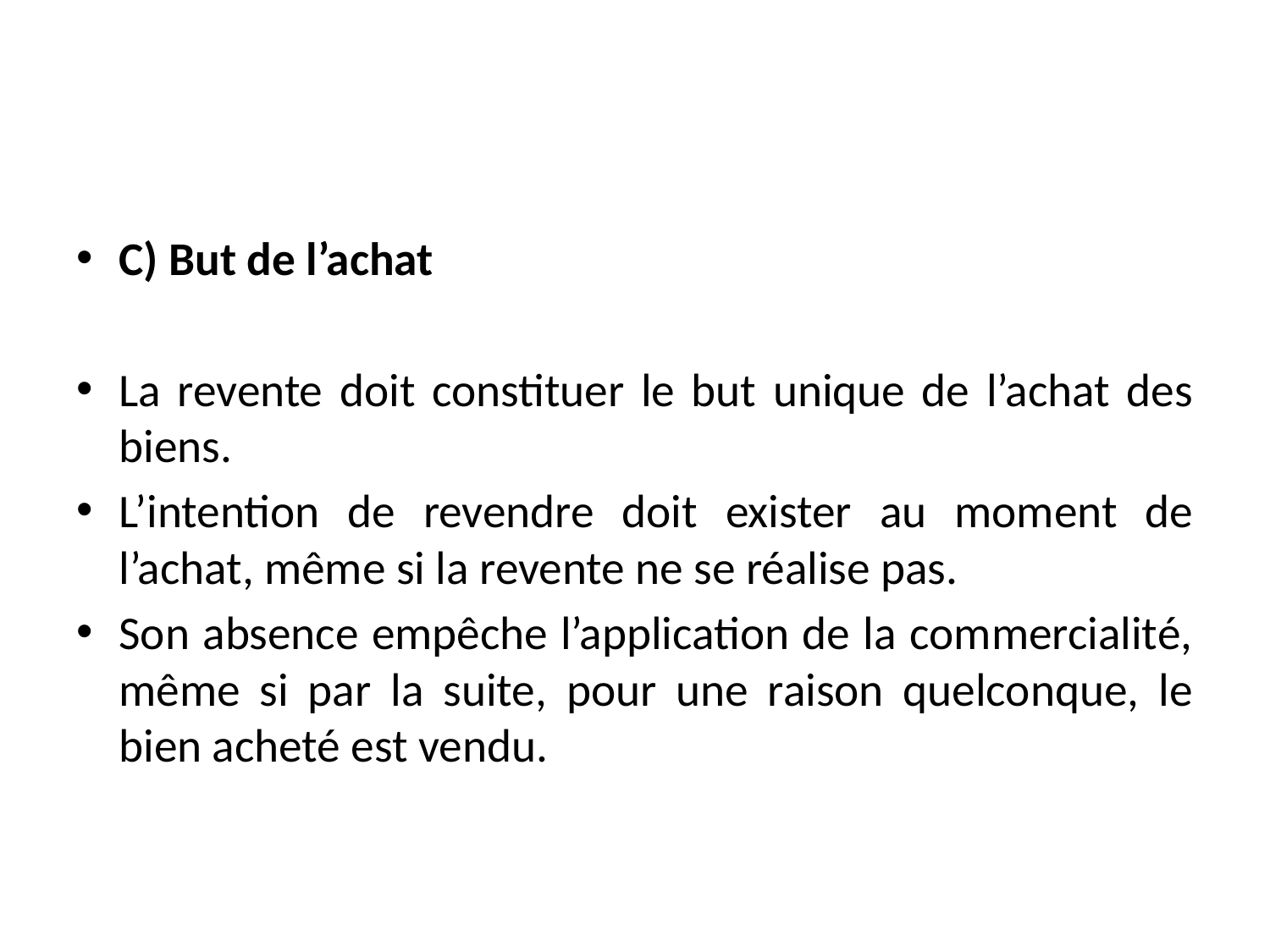

#
C) But de l’achat

La revente doit constituer le but unique de l’achat des biens.
L’intention de revendre doit exister au moment de l’achat, même si la revente ne se réalise pas.
Son absence empêche l’application de la commercialité, même si par la suite, pour une raison quelconque, le bien acheté est vendu.